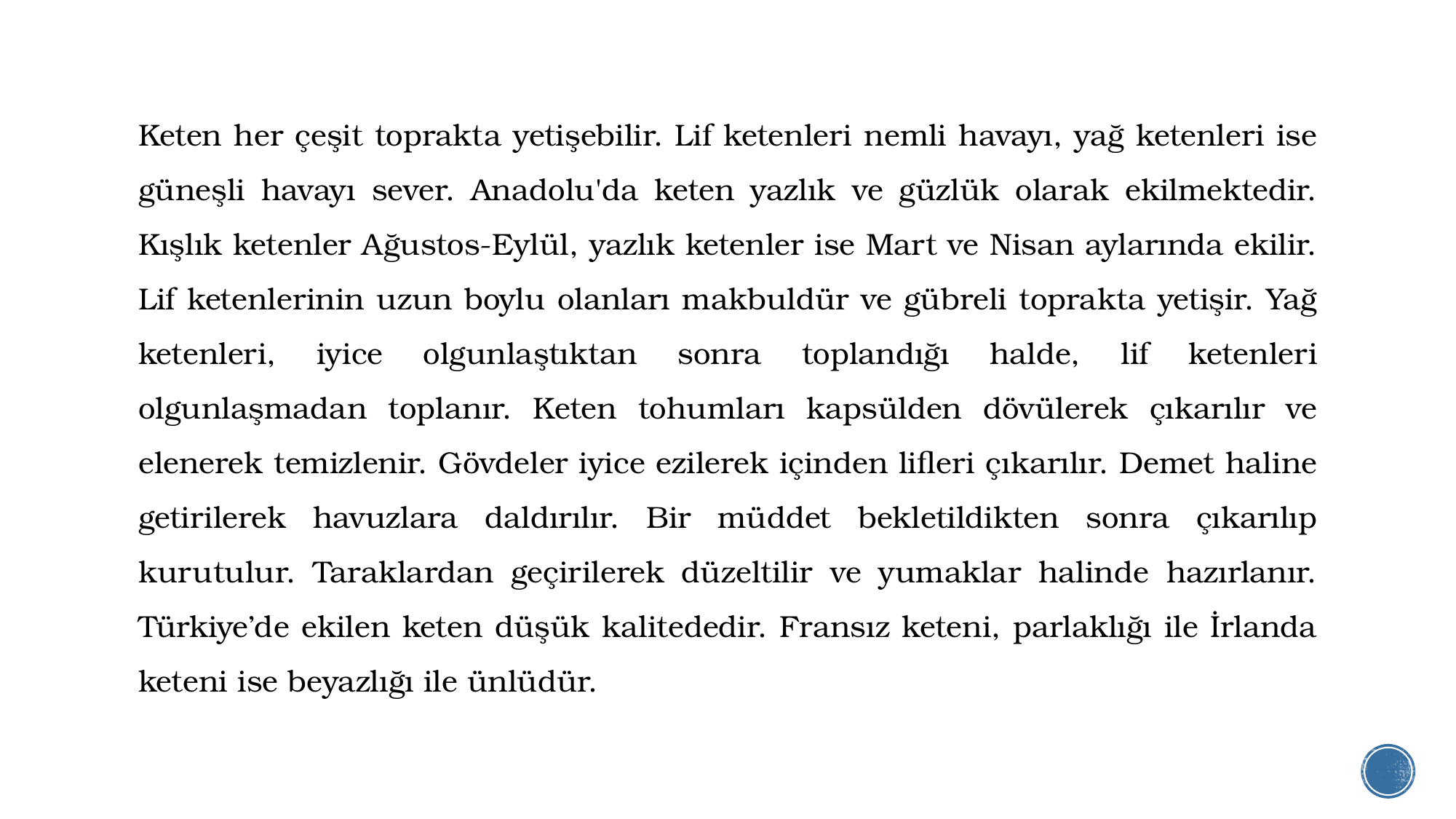

Keten her çeşit toprakta yetişebilir. Lif ketenleri nemli havayı, yağ ketenleri ise güneşli havayı sever. Anadolu'da keten yazlık ve güzlük olarak ekilmektedir. Kışlık ketenler Ağustos-Eylül, yazlık ketenler ise Mart ve Nisan aylarında ekilir. Lif ketenlerinin uzun boylu olanları makbuldür ve gübreli toprakta yetişir. Yağ ketenleri, iyice olgunlaştıktan sonra toplandığı halde, lif ketenleri olgunlaşmadan toplanır. Keten tohumları kapsülden dövülerek çıkarılır ve elenerek temizlenir. Gövdeler iyice ezilerek içinden lifleri çıkarılır. Demet haline getirilerek havuzlara daldırılır. Bir müddet bekletildikten sonra çıkarılıp kurutulur. Taraklardan geçirilerek düzeltilir ve yumaklar halinde hazırlanır. Türkiye’de ekilen keten düşük kalitededir. Fransız keteni, parlaklığı ile İrlanda keteni ise beyazlığı ile ünlüdür.